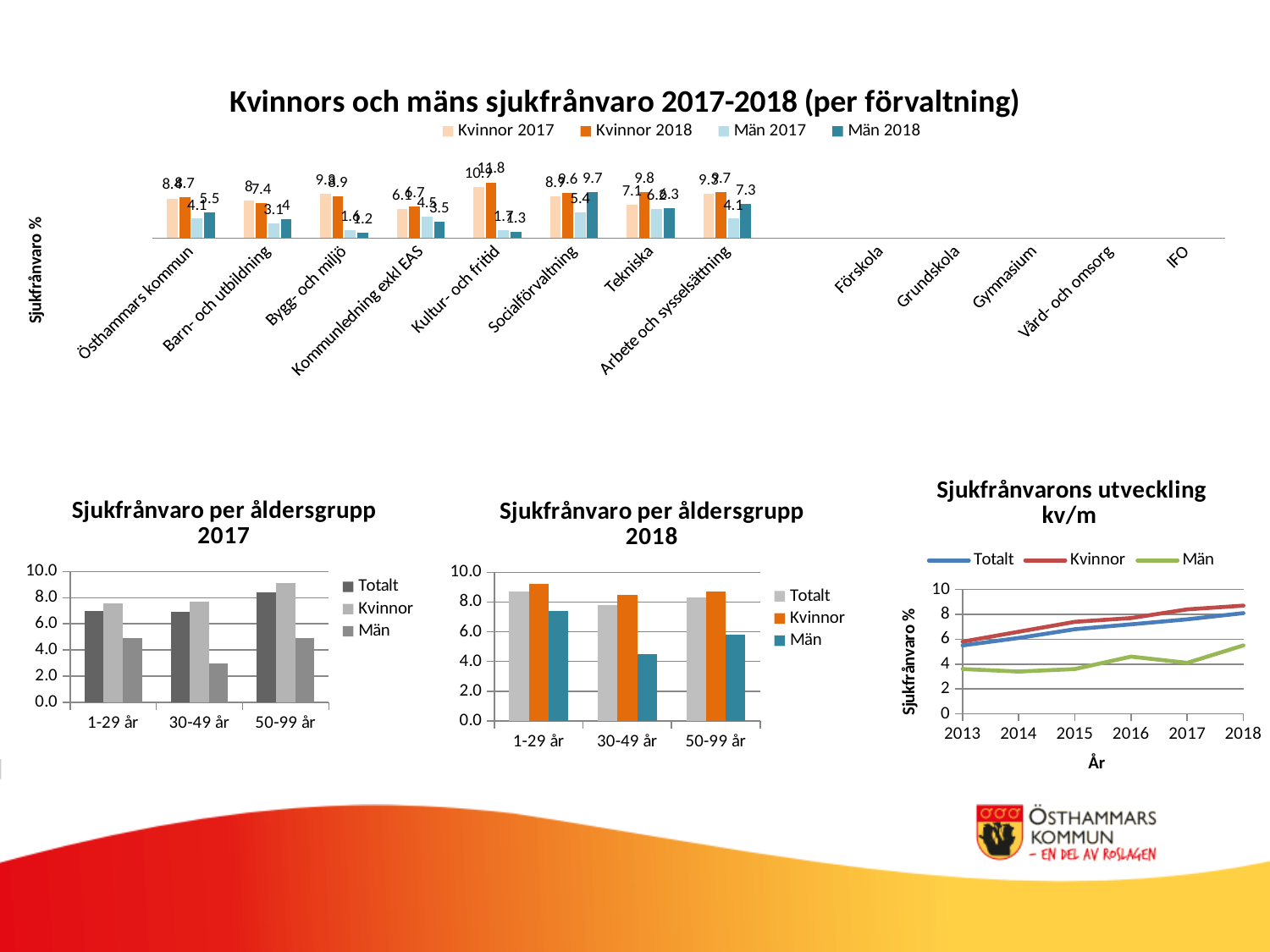

[unsupported chart]

### Chart: Sjukfrånvarons utveckling kv/m

| Category | Totalt | Kvinnor | Män |
|---|---|---|---|
| 2013 | 5.5 | 5.8 | 3.6 |
| 2014 | 6.1 | 6.6 | 3.4 |
| 2015 | 6.8 | 7.4 | 3.6 |
| 2016 | 7.2 | 7.7 | 4.6 |
| 2017 | 7.6 | 8.4 | 4.1 |
| 2018 | 8.1 | 8.7 | 5.5 |

### Chart: Sjukfrånvaro per åldersgrupp 2017

| Category | Totalt | Kvinnor | Män |
|---|---|---|---|
| 1-29 år | 7.0 | 7.6 | 4.9 |
| 30-49 år | 6.9 | 7.7 | 3.0 |
| 50-99 år | 8.4 | 9.1 | 4.9 |

### Chart: Sjukfrånvaro per åldersgrupp 2018

| Category | Totalt | Kvinnor | Män |
|---|---|---|---|
| 1-29 år | 8.7 | 9.2 | 7.4 |
| 30-49 år | 7.8 | 8.5 | 4.5 |
| 50-99 år | 8.3 | 8.7 | 5.8 |